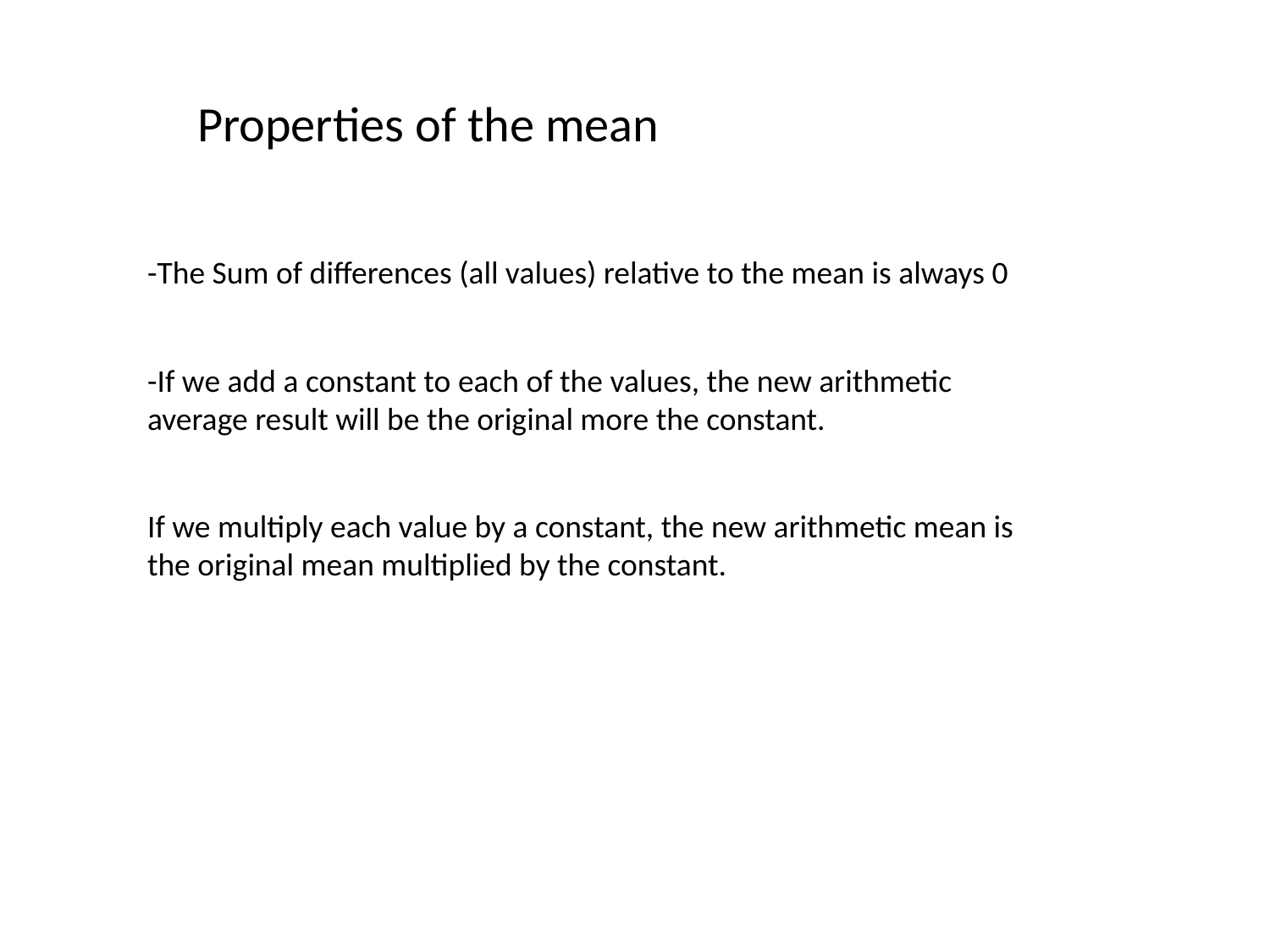

Properties of the mean
-The Sum of differences (all values) relative to the mean is always 0

-If we add a constant to each of the values, the new arithmetic average result will be the original more the constant.

If we multiply each value by a constant, the new arithmetic mean is the original mean multiplied by the constant.